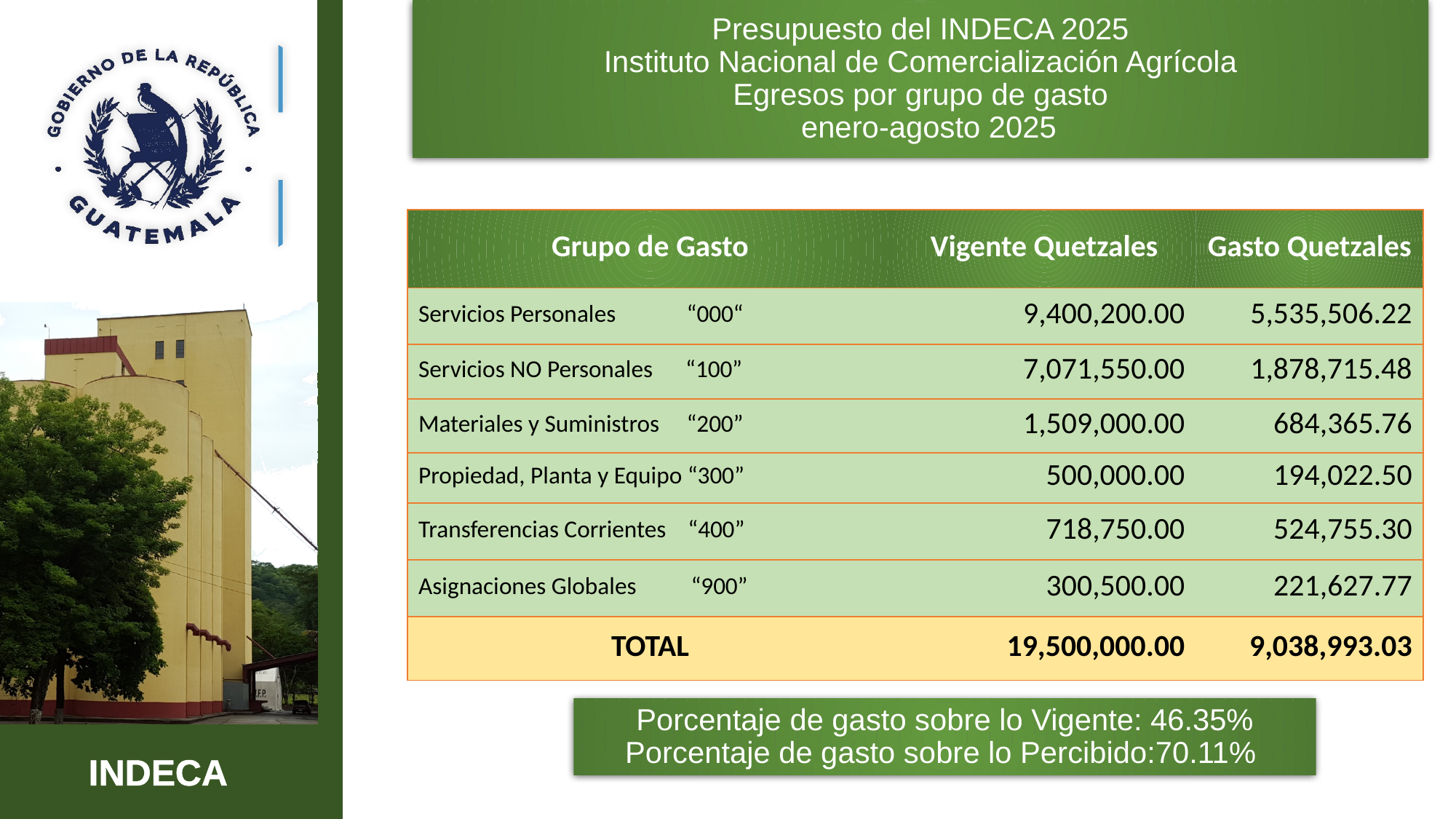

Presupuesto del INDECA 2025
Instituto Nacional de Comercialización Agrícola
Egresos por grupo de gasto
  enero-agosto 2025
| Grupo de Gasto | Vigente Quetzales | Gasto Quetzales |
| --- | --- | --- |
| Servicios Personales “000“ | 9,400,200.00 | 5,535,506.22 |
| Servicios NO Personales “100” | 7,071,550.00 | 1,878,715.48 |
| Materiales y Suministros “200” | 1,509,000.00 | 684,365.76 |
| Propiedad, Planta y Equipo “300” | 500,000.00 | 194,022.50 |
| Transferencias Corrientes “400” | 718,750.00 | 524,755.30 |
| Asignaciones Globales “900” | 300,500.00 | 221,627.77 |
| TOTAL | 19,500,000.00 | 9,038,993.03 |
Porcentaje de gasto sobre lo Vigente: 46.35%
Porcentaje de gasto sobre lo Percibido:70.11%
10